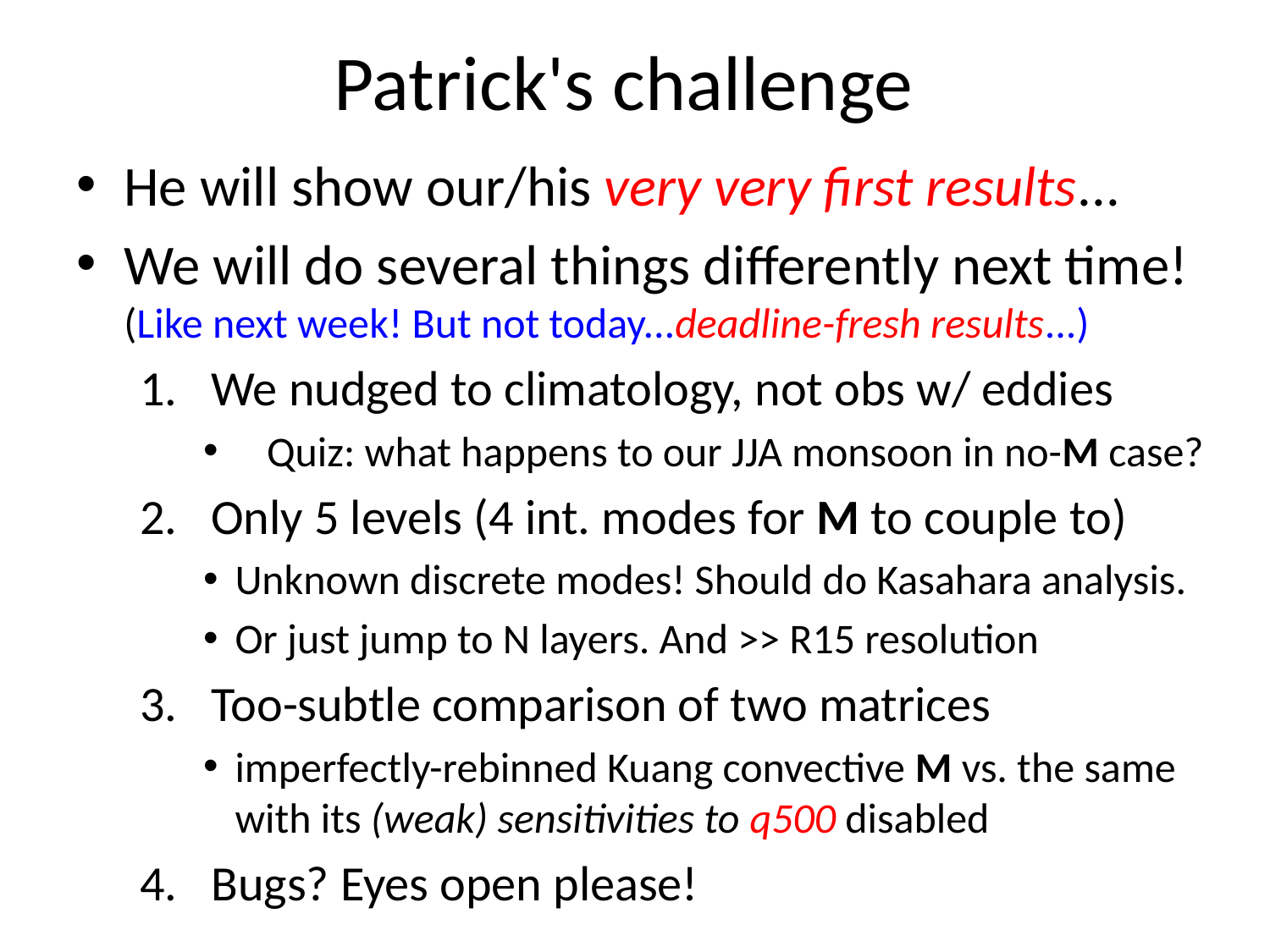

# Patrick's challenge
He will show our/his very very first results...
We will do several things differently next time! (Like next week! But not today...deadline-fresh results...)
We nudged to climatology, not obs w/ eddies
Quiz: what happens to our JJA monsoon in no-M case?
Only 5 levels (4 int. modes for M to couple to)
Unknown discrete modes! Should do Kasahara analysis.
Or just jump to N layers. And >> R15 resolution
Too-subtle comparison of two matrices
imperfectly-rebinned Kuang convective M vs. the same with its (weak) sensitivities to q500 disabled
Bugs? Eyes open please!